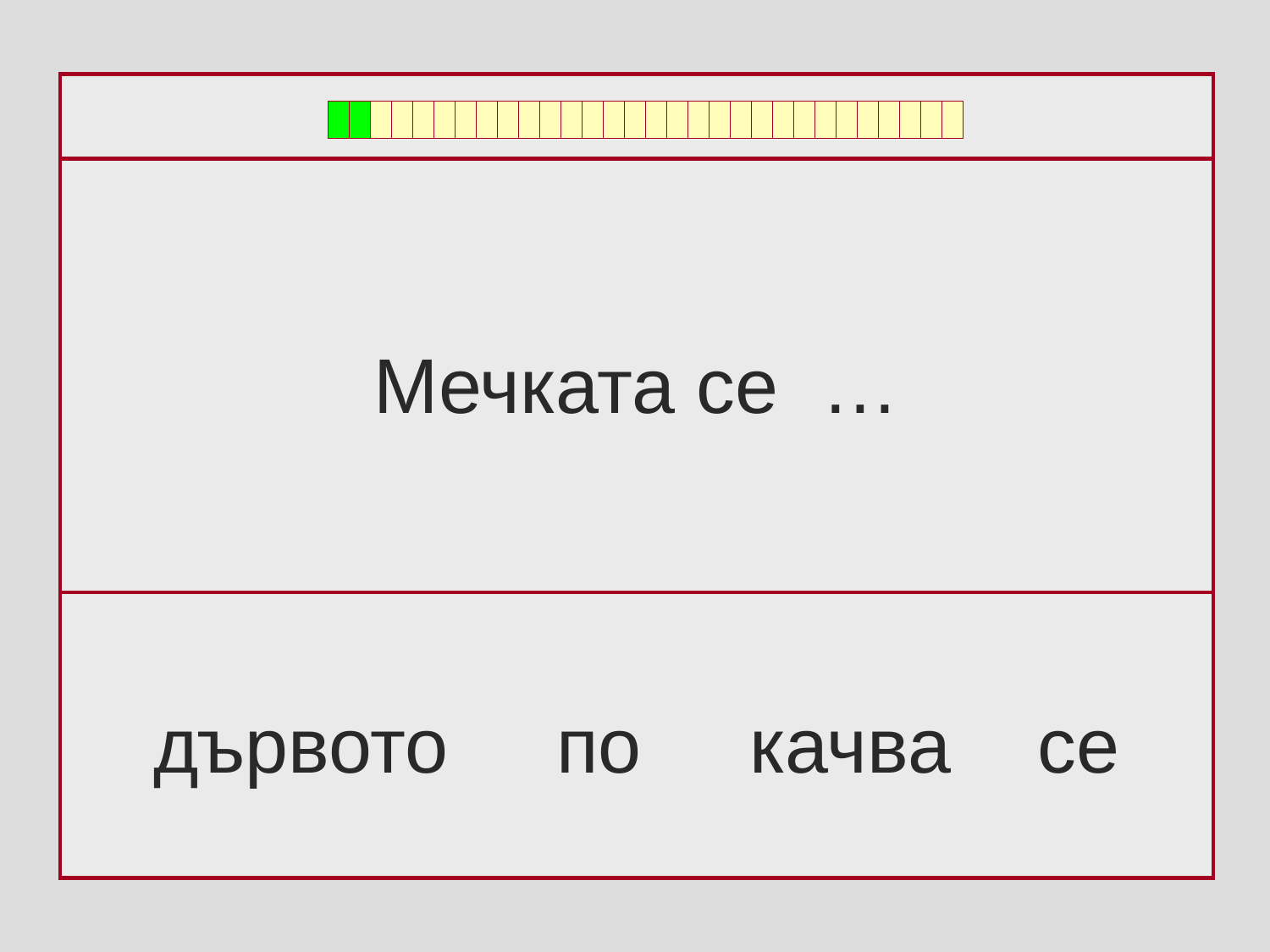

Мечката се  …
дървото     по     качва    се